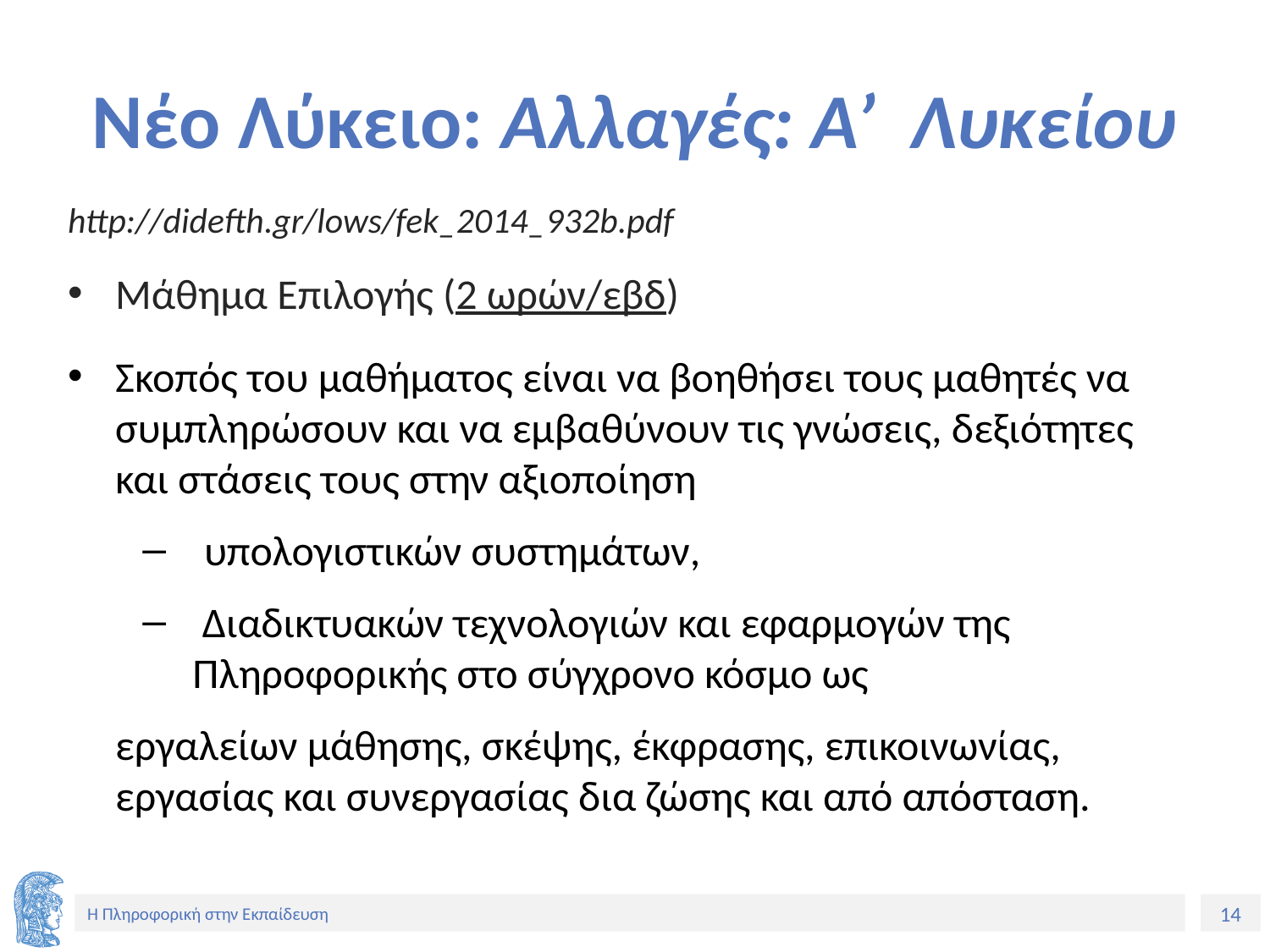

# Νέο Λύκειο: Αλλαγές: Α’  Λυκείου
http://didefth.gr/lows/fek_2014_932b.pdf
Μάθημα Επιλογής (2 ωρών/εβδ)
Σκοπός του μαθήματος είναι να βοηθήσει τους μαθητές να συμπληρώσουν και να εμβαθύνουν τις γνώσεις, δεξιότητες και στάσεις τους στην αξιοποίηση
    υπολογιστικών συστημάτων,
 Διαδικτυακών τεχνολογιών και εφαρμογών της Πληροφορικής στο σύγχρονο κόσμο ως
     εργαλείων μάθησης, σκέψης, έκφρασης, επικοινωνίας, εργασίας και συνεργασίας δια ζώσης και από απόσταση.